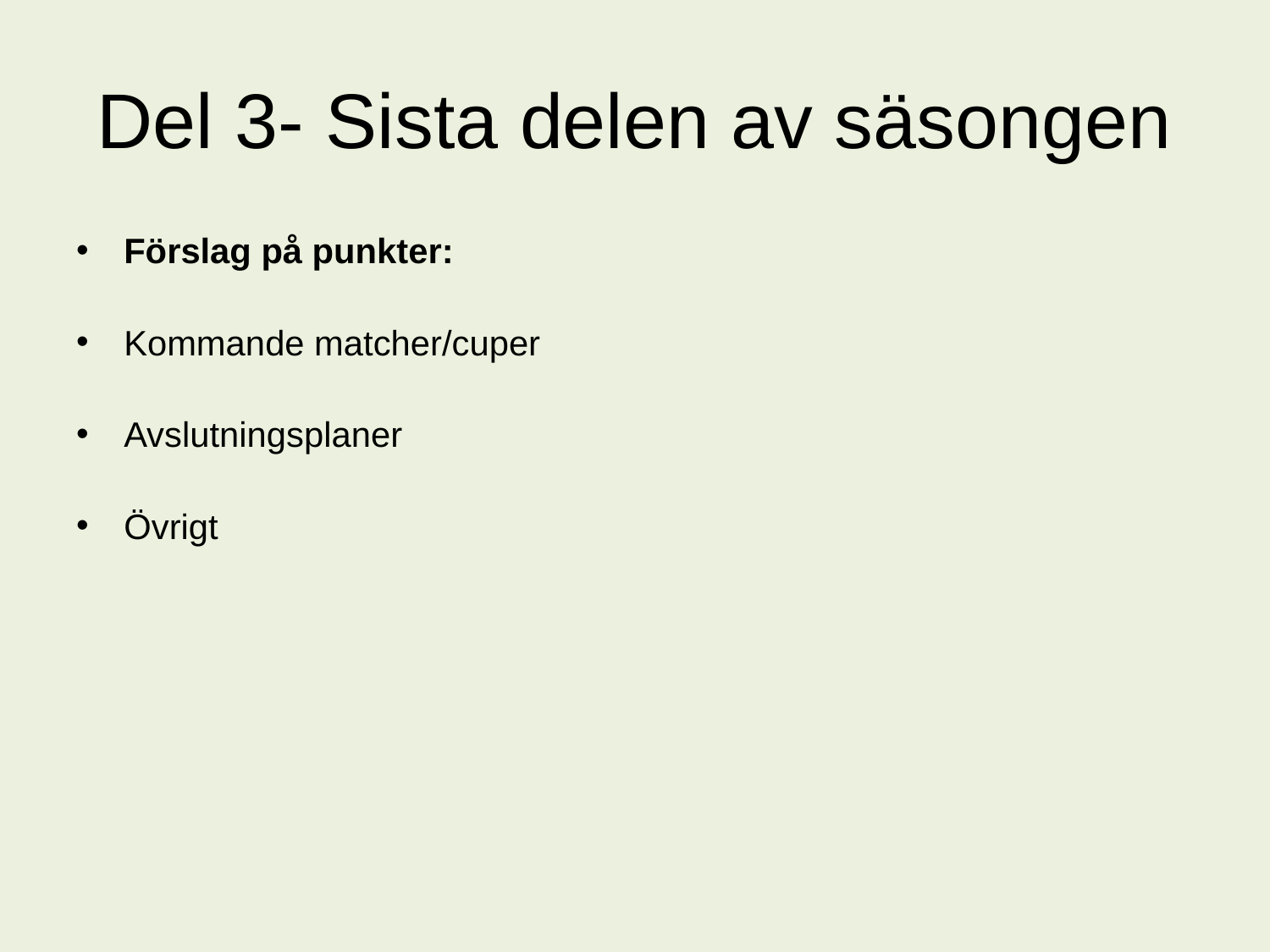

# Del 3- Sista delen av säsongen
Förslag på punkter:
Kommande matcher/cuper
Avslutningsplaner
Övrigt